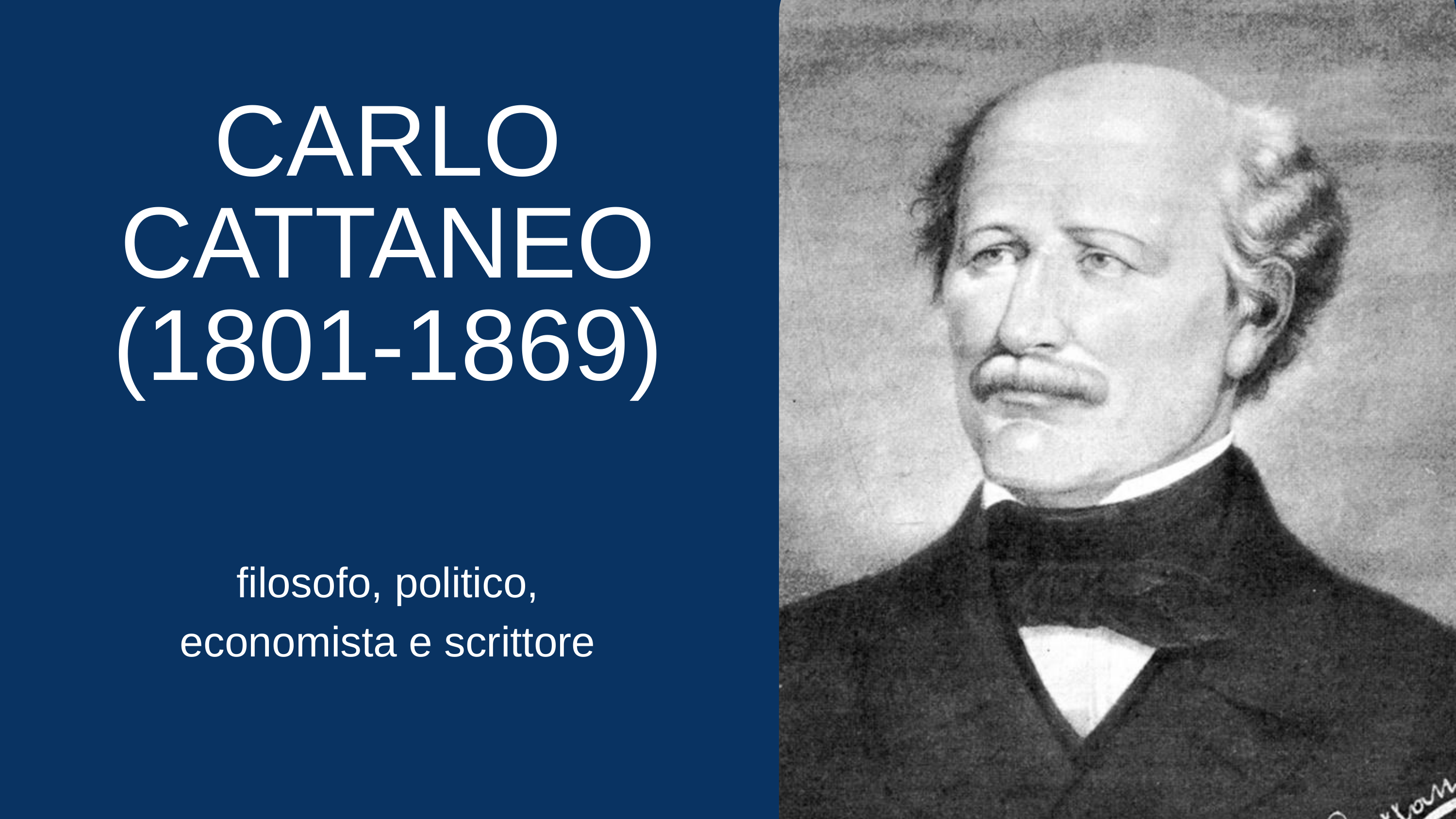

CARLO CATTANEO (1801-1869)
 filosofo, politico,
economista e scrittore